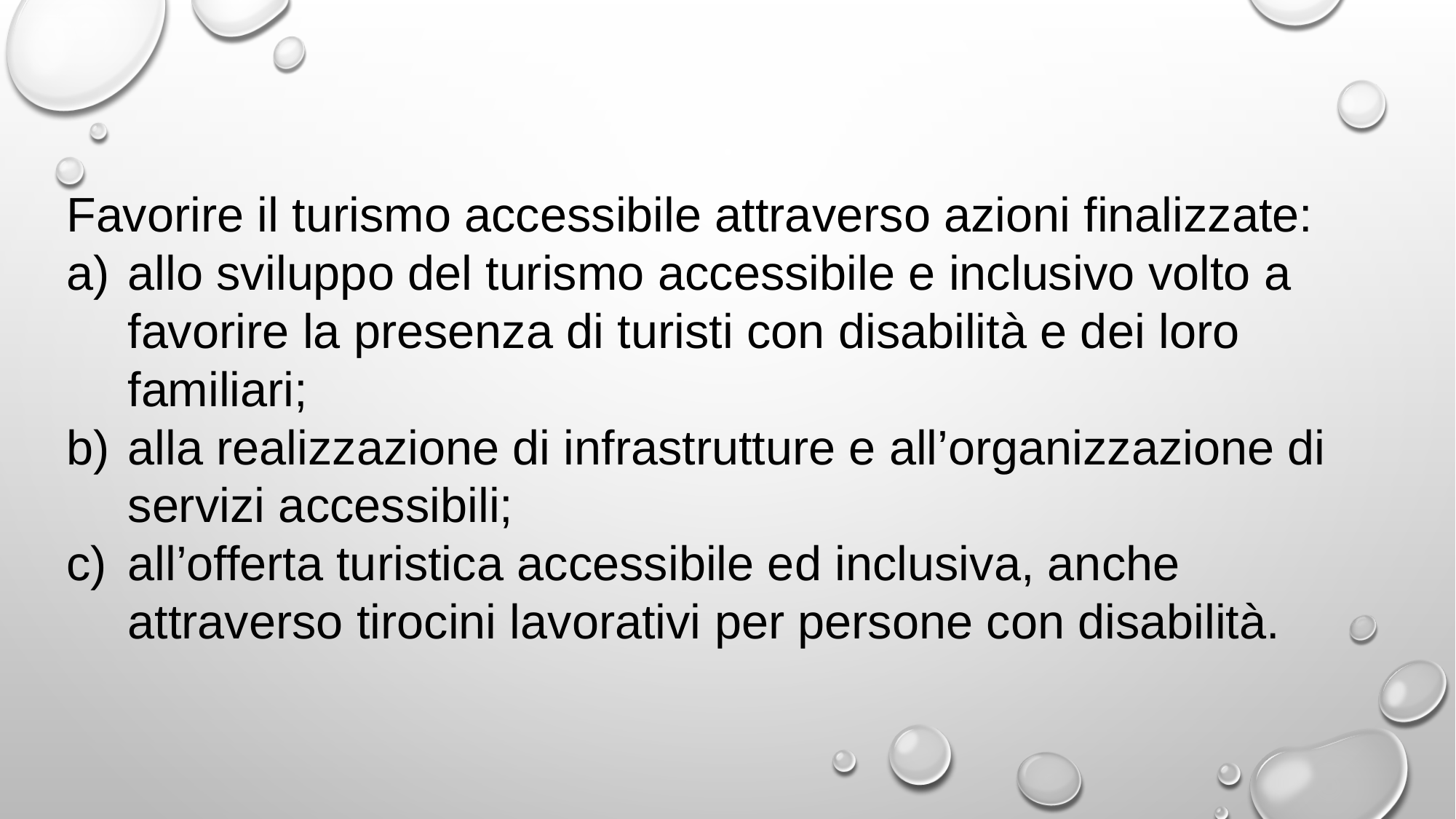

Favorire il turismo accessibile attraverso azioni finalizzate:
allo sviluppo del turismo accessibile e inclusivo volto a favorire la presenza di turisti con disabilità e dei loro familiari;
alla realizzazione di infrastrutture e all’organizzazione di servizi accessibili;
all’offerta turistica accessibile ed inclusiva, anche attraverso tirocini lavorativi per persone con disabilità.